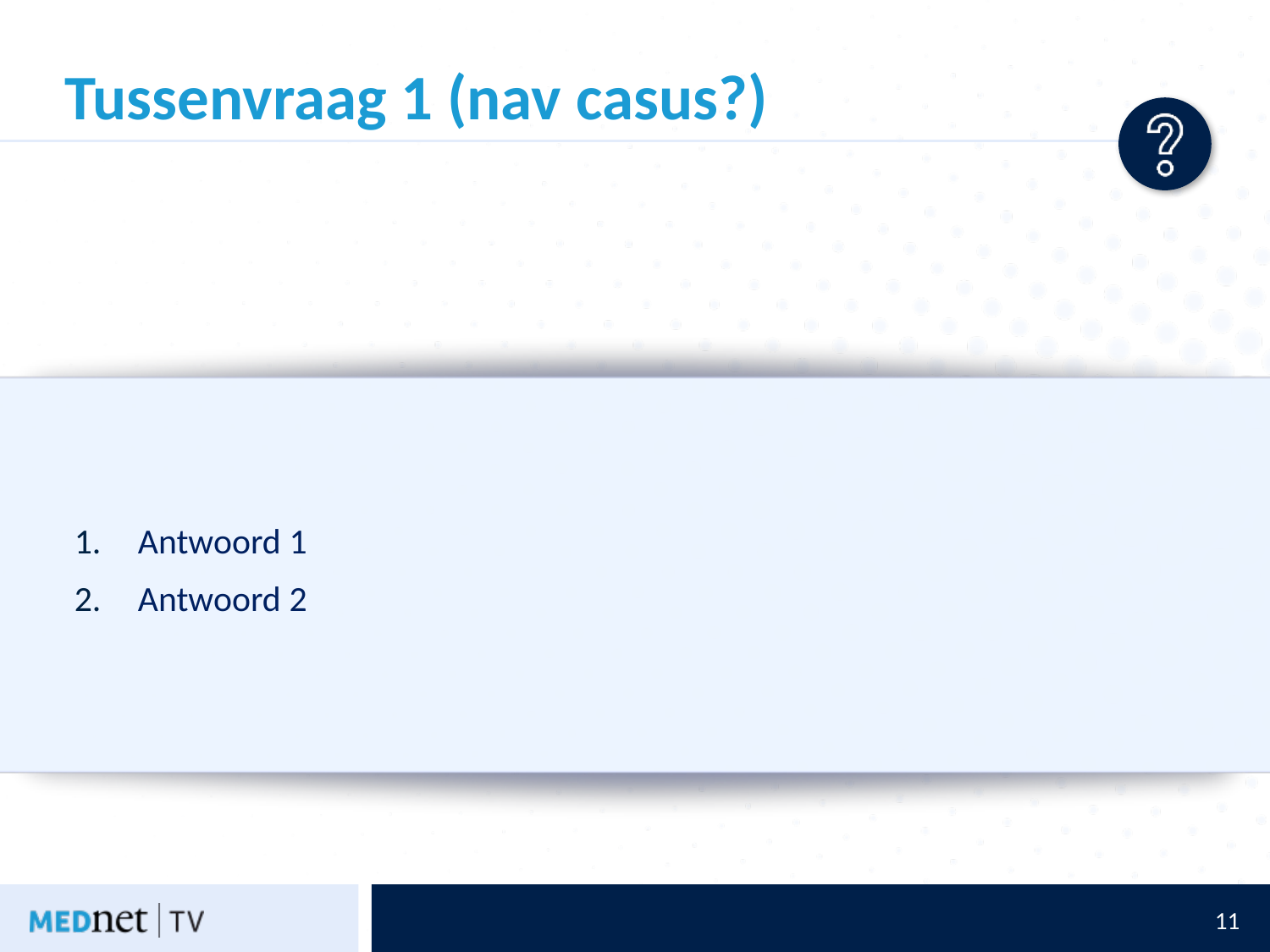

# Tussenvraag 1 (nav casus?)

Antwoord 1
Antwoord 2
11